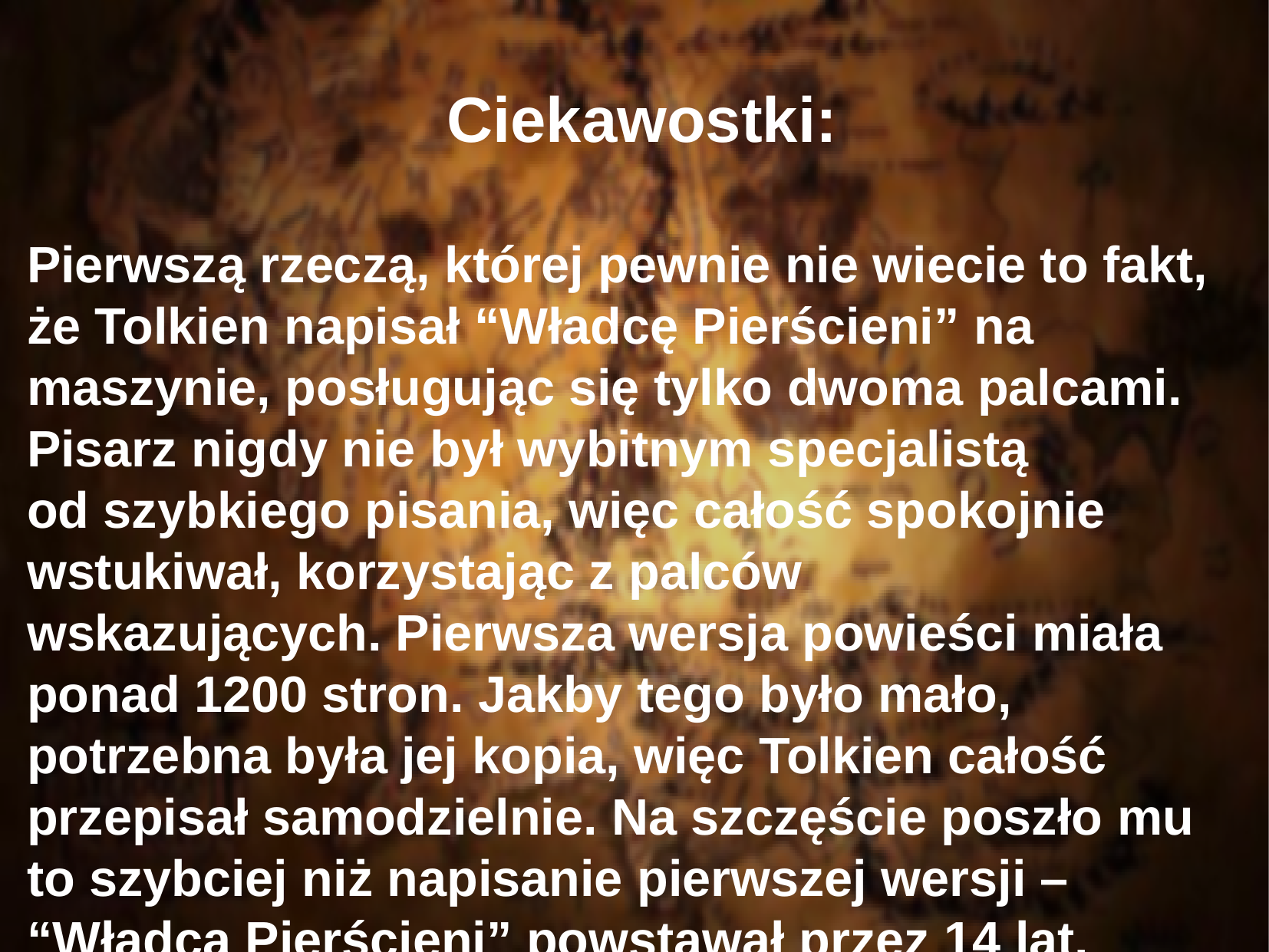

Ciekawostki:
Pierwszą rzeczą, której pewnie nie wiecie to fakt, że Tolkien napisał “Władcę Pierścieni” na maszynie, posługując się tylko dwoma palcami. Pisarz nigdy nie był wybitnym specjalistą od szybkiego pisania, więc całość spokojnie wstukiwał, korzystając z palców wskazujących. Pierwsza wersja powieści miała ponad 1200 stron. Jakby tego było mało, potrzebna była jej kopia, więc Tolkien całość przepisał samodzielnie. Na szczęście poszło mu
to szybciej niż napisanie pierwszej wersji – “Władca Pierścieni” powstawał przez 14 lat.